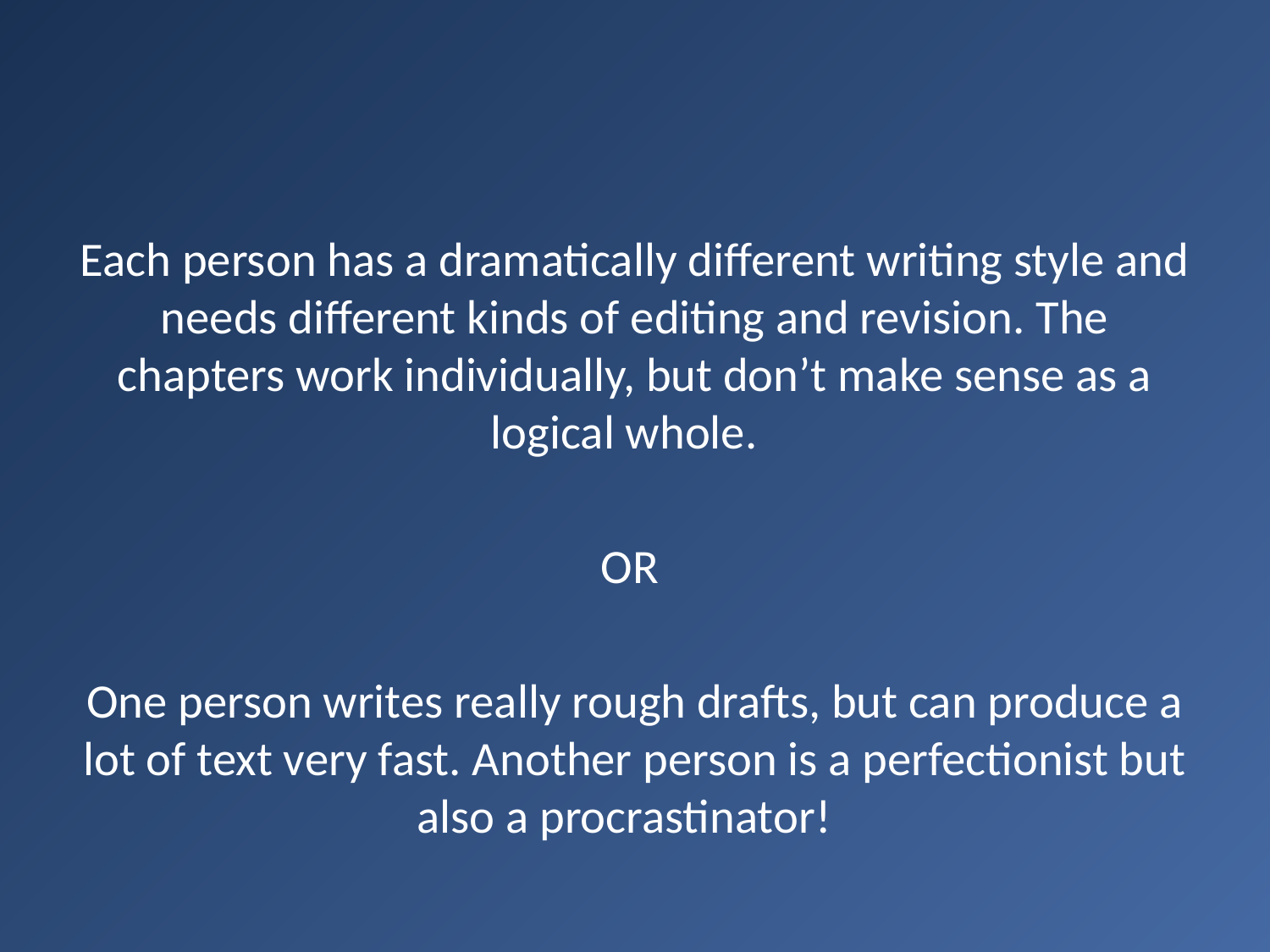

Each person has a dramatically different writing style and needs different kinds of editing and revision. The chapters work individually, but don’t make sense as a logical whole.

OR

One person writes really rough drafts, but can produce a lot of text very fast. Another person is a perfectionist but also a procrastinator!